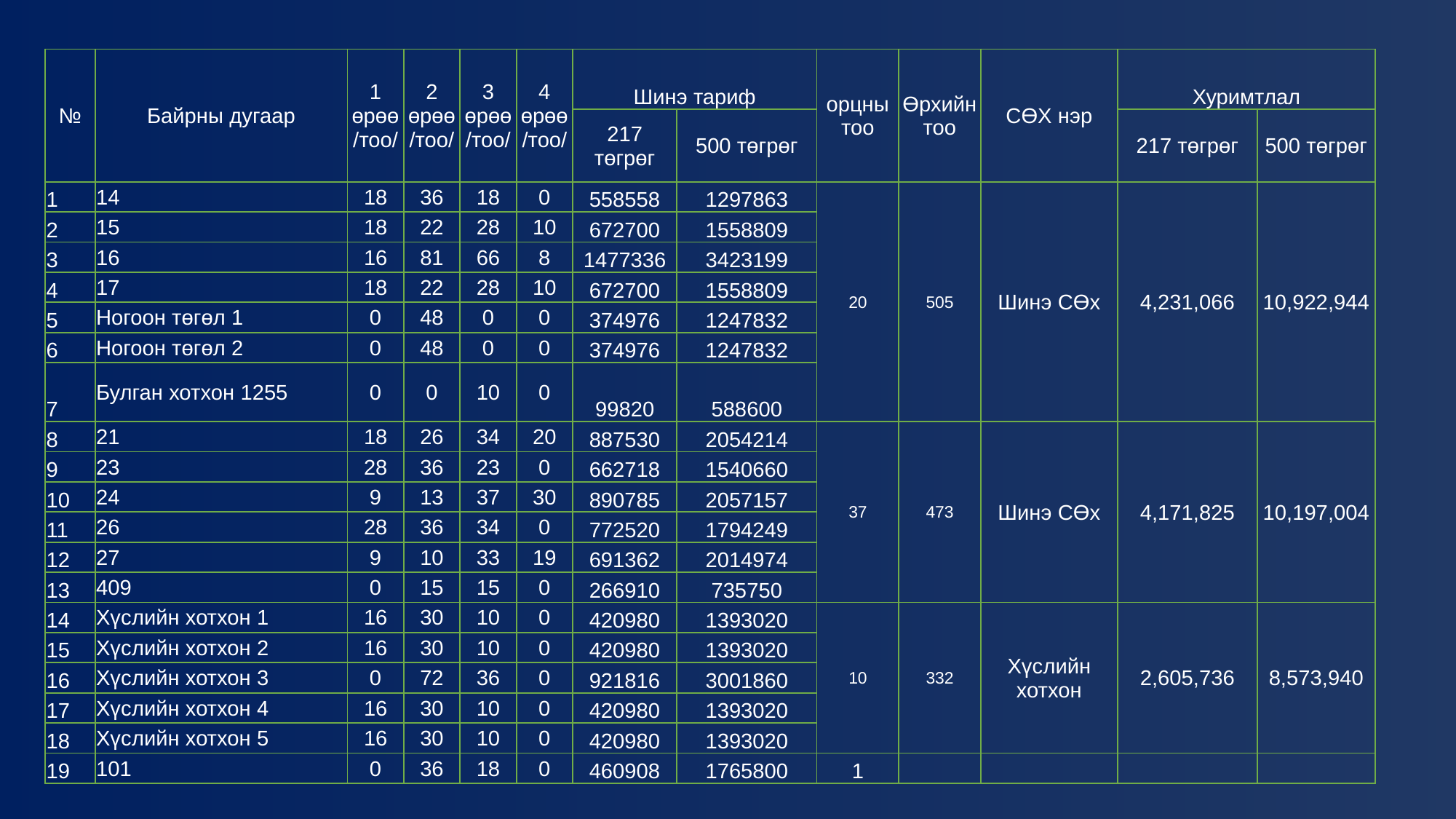

| № | Байрны дугаар | 1 өрөө /тоо/ | 2 өрөө /тоо/ | 3 өрөө /тоо/ | 4 өрөө /тоо/ | Шинэ тариф |  | орцны тоо | Өрхийн тоо | СӨХ нэр | Хуримтлал |  |
| --- | --- | --- | --- | --- | --- | --- | --- | --- | --- | --- | --- | --- |
|  |  |  |  |  |  | 217 төгрөг | 500 төгрөг |  |  |  | 217 төгрөг | 500 төгрөг |
| 1 | 14 | 18 | 36 | 18 | 0 | 558558 | 1297863 | 20 | 505 | Шинэ СӨх | 4,231,066 | 10,922,944 |
| 2 | 15 | 18 | 22 | 28 | 10 | 672700 | 1558809 |  |  |  |  |  |
| 3 | 16 | 16 | 81 | 66 | 8 | 1477336 | 3423199 |  |  |  |  |  |
| 4 | 17 | 18 | 22 | 28 | 10 | 672700 | 1558809 |  |  |  |  |  |
| 5 | Ногоон төгөл 1 | 0 | 48 | 0 | 0 | 374976 | 1247832 |  |  |  |  |  |
| 6 | Ногоон төгөл 2 | 0 | 48 | 0 | 0 | 374976 | 1247832 |  |  |  |  |  |
| 7 | Булган хотхон 1255 | 0 | 0 | 10 | 0 | 99820 | 588600 |  |  |  |  |  |
| 8 | 21 | 18 | 26 | 34 | 20 | 887530 | 2054214 | 37 | 473 | Шинэ СӨх | 4,171,825 | 10,197,004 |
| 9 | 23 | 28 | 36 | 23 | 0 | 662718 | 1540660 |  |  |  |  |  |
| 10 | 24 | 9 | 13 | 37 | 30 | 890785 | 2057157 |  |  |  |  |  |
| 11 | 26 | 28 | 36 | 34 | 0 | 772520 | 1794249 |  |  |  |  |  |
| 12 | 27 | 9 | 10 | 33 | 19 | 691362 | 2014974 |  |  |  |  |  |
| 13 | 409 | 0 | 15 | 15 | 0 | 266910 | 735750 |  |  |  |  |  |
| 14 | Хүслийн хотхон 1 | 16 | 30 | 10 | 0 | 420980 | 1393020 | 10 | 332 | Хүслийн хотхон | 2,605,736 | 8,573,940 |
| 15 | Хүслийн хотхон 2 | 16 | 30 | 10 | 0 | 420980 | 1393020 |  |  |  |  |  |
| 16 | Хүслийн хотхон 3 | 0 | 72 | 36 | 0 | 921816 | 3001860 |  |  |  |  |  |
| 17 | Хүслийн хотхон 4 | 16 | 30 | 10 | 0 | 420980 | 1393020 |  |  |  |  |  |
| 18 | Хүслийн хотхон 5 | 16 | 30 | 10 | 0 | 420980 | 1393020 |  |  |  |  |  |
| 19 | 101 | 0 | 36 | 18 | 0 | 460908 | 1765800 | 1 |  |  |  |  |